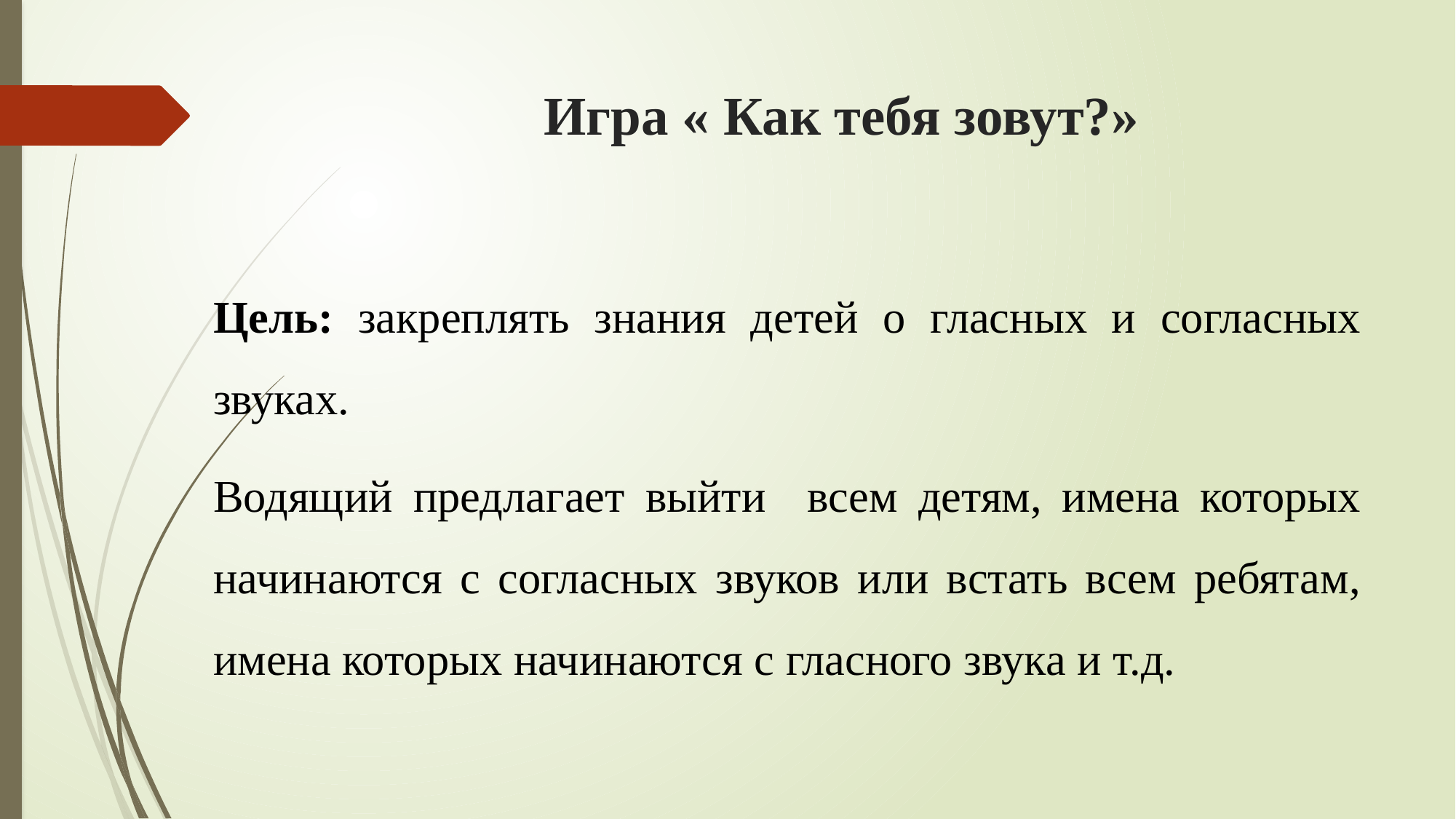

# Игра « Как тебя зовут?»
Цель: закреплять знания детей о гласных и согласных звуках.
Водящий предлагает выйти  всем детям, имена которых начинаются с согласных звуков или встать всем ребятам, имена которых начинаются с гласного звука и т.д.